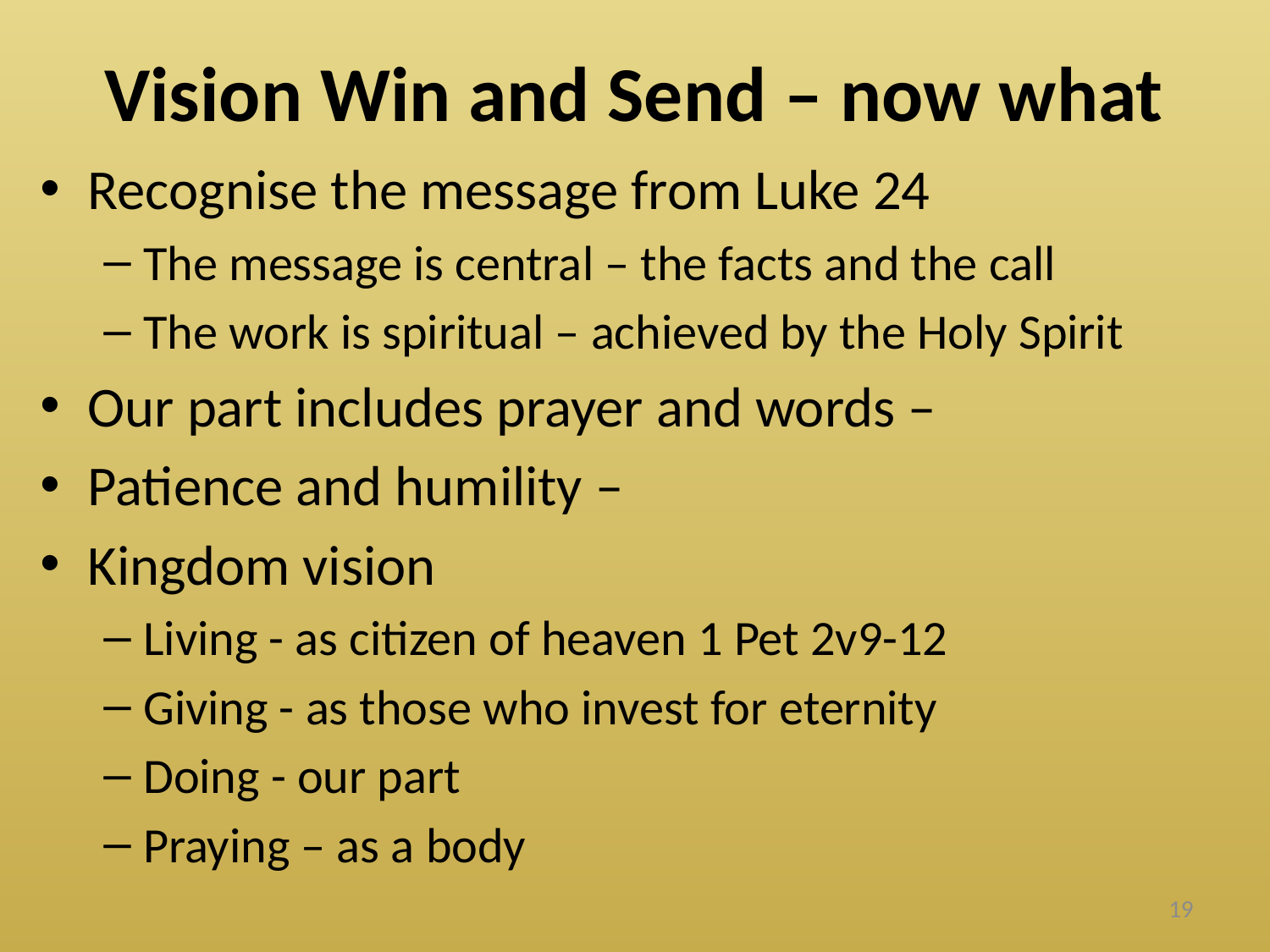

Vision Win and Send – now what
Recognise the message from Luke 24
The message is central – the facts and the call
The work is spiritual – achieved by the Holy Spirit
Our part includes prayer and words –
Patience and humility –
Kingdom vision
Living - as citizen of heaven 1 Pet 2v9-12
Giving - as those who invest for eternity
Doing - our part
Praying – as a body

19